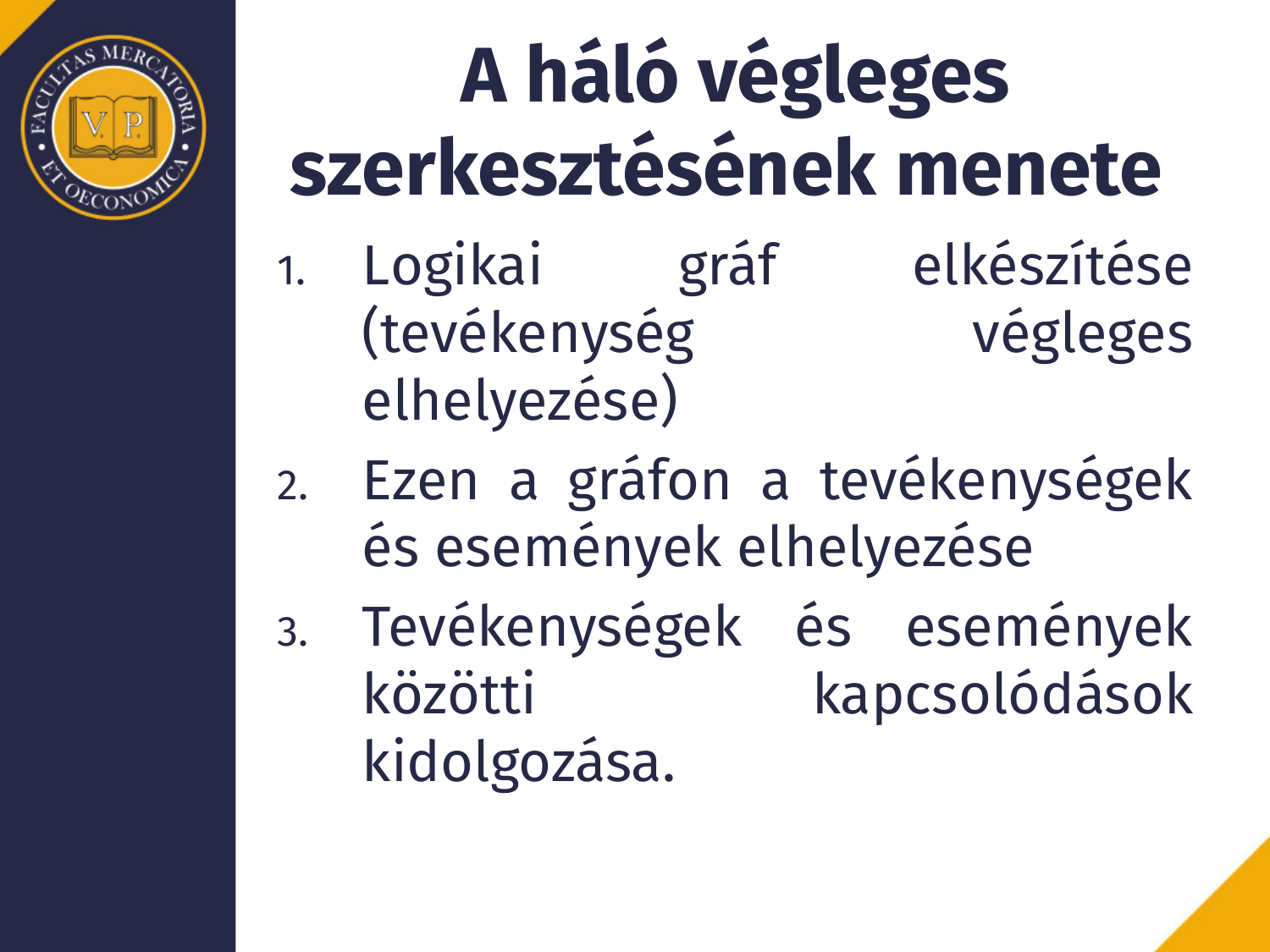

# A háló végleges szerkesztésének menete
Logikai gráf elkészítése (tevékenység végleges elhelyezése)
Ezen a gráfon a tevékenységek és események elhelyezése
Tevékenységek és események közötti kapcsolódások kidolgozása.